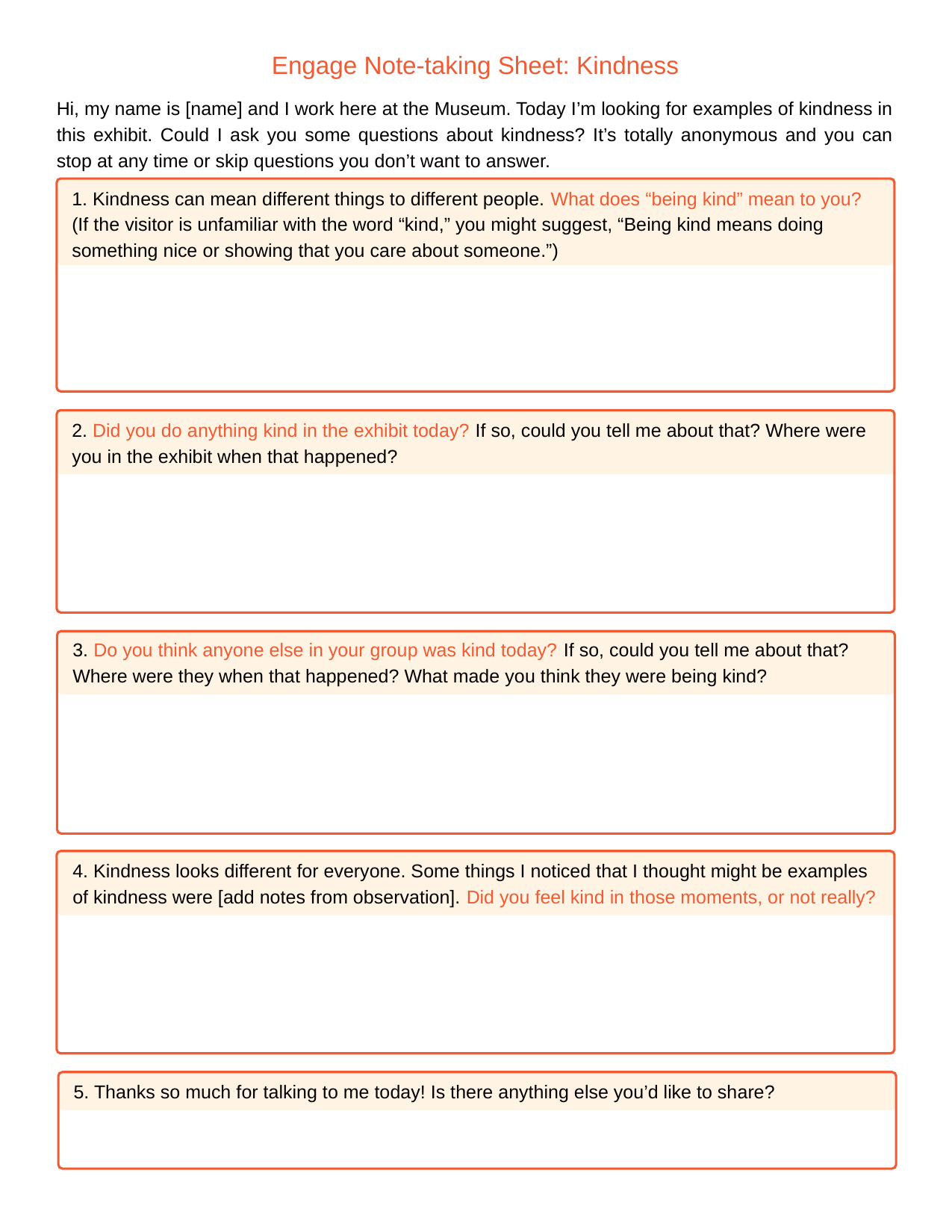

Engage Note-taking Sheet: Kindness
Hi, my name is [name] and I work here at the Museum. Today I’m looking for examples of kindness in this exhibit. Could I ask you some questions about kindness? It’s totally anonymous and you can stop at any time or skip questions you don’t want to answer.

1. Kindness can mean different things to different people. What does “being kind” mean to you?
(If the visitor is unfamiliar with the word “kind,” you might suggest, “Being kind means doing something nice or showing that you care about someone.”)

2. Did you do anything kind in the exhibit today? If so, could you tell me about that? Where were you in the exhibit when that happened?

3. Do you think anyone else in your group was kind today? If so, could you tell me about that? Where were they when that happened? What made you think they were being kind?

4. Kindness looks different for everyone. Some things I noticed that I thought might be examples of kindness were [add notes from observation]. Did you feel kind in those moments, or not really?

5. Thanks so much for talking to me today! Is there anything else you’d like to share?